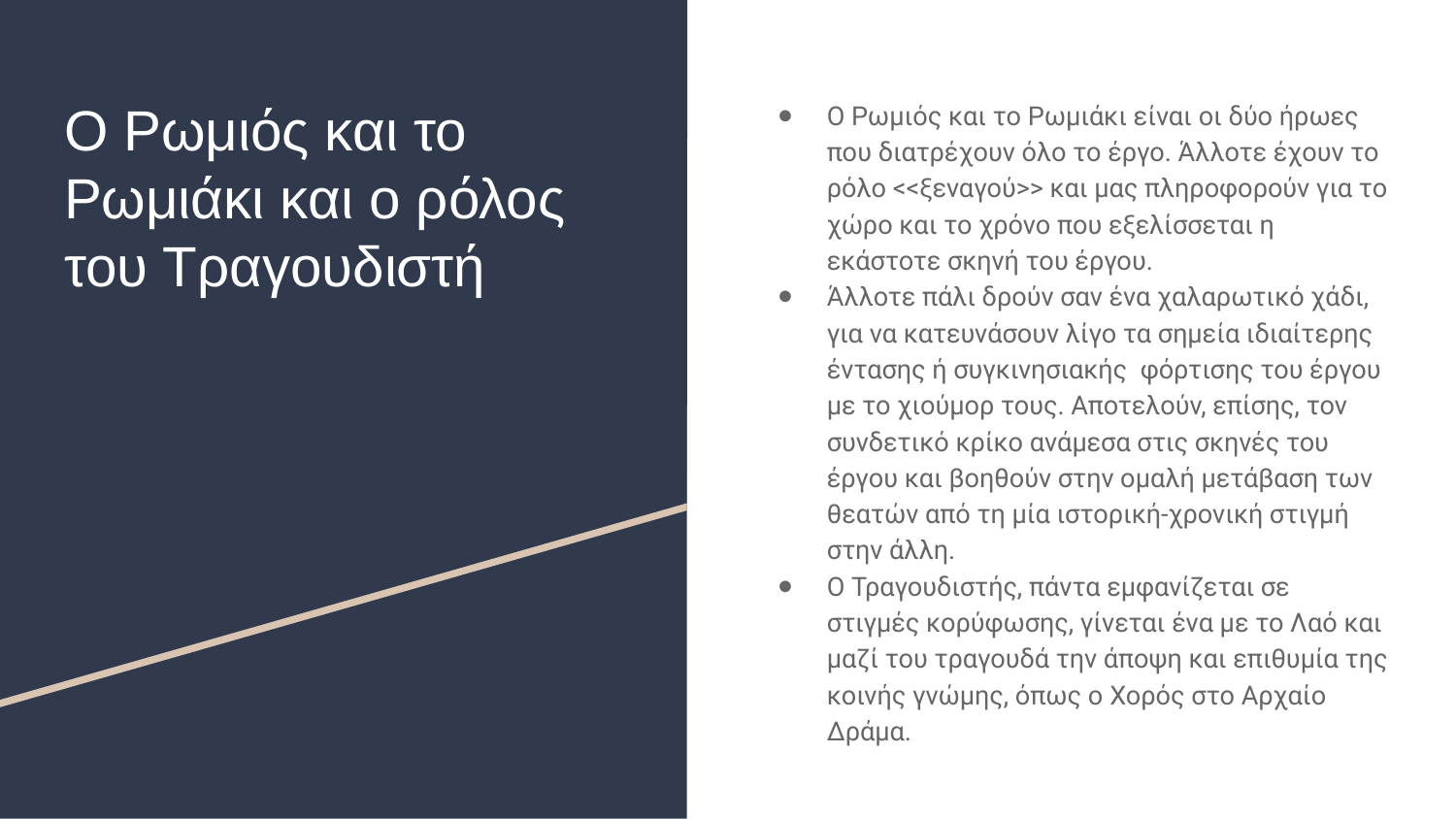

# Ο Ρωμιός και το Ρωμιάκι και ο ρόλος του Τραγουδιστή
Ο Ρωμιός και το Ρωμιάκι είναι οι δύο ήρωες που διατρέχουν όλο το έργο. Άλλοτε έχουν το ρόλο <<ξεναγού>> και μας πληροφορούν για το χώρο και το χρόνο που εξελίσσεται η εκάστοτε σκηνή του έργου.
Άλλοτε πάλι δρούν σαν ένα χαλαρωτικό χάδι, για να κατευνάσουν λίγο τα σημεία ιδιαίτερης έντασης ή συγκινησιακής  φόρτισης του έργου με το χιούμορ τους. Αποτελούν, επίσης, τον συνδετικό κρίκο ανάμεσα στις σκηνές του έργου και βοηθούν στην ομαλή μετάβαση των θεατών από τη μία ιστορική-χρονική στιγμή στην άλλη.
Ο Τραγουδιστής, πάντα εμφανίζεται σε στιγμές κορύφωσης, γίνεται ένα με το Λαό και μαζί του τραγουδά την άποψη και επιθυμία της κοινής γνώμης, όπως ο Χορός στο Αρχαίο Δράμα.